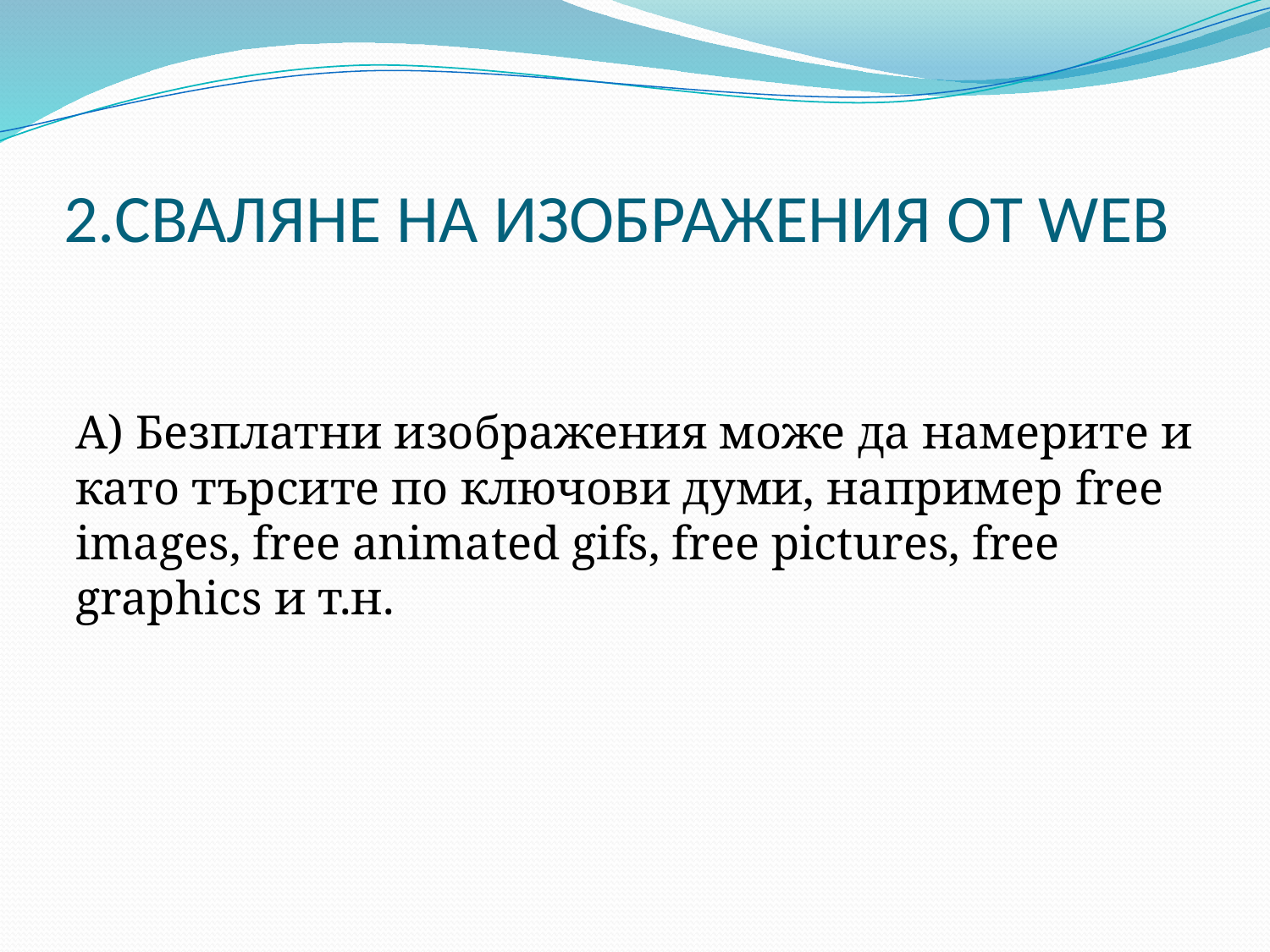

# 2.СВАЛЯНЕ НА ИЗОБРАЖЕНИЯ ОТ WEB

А) Безплатни изображения може да намерите и като търсите по ключови думи, например free images, free animated gifs, free pictures, free graphics и т.н.